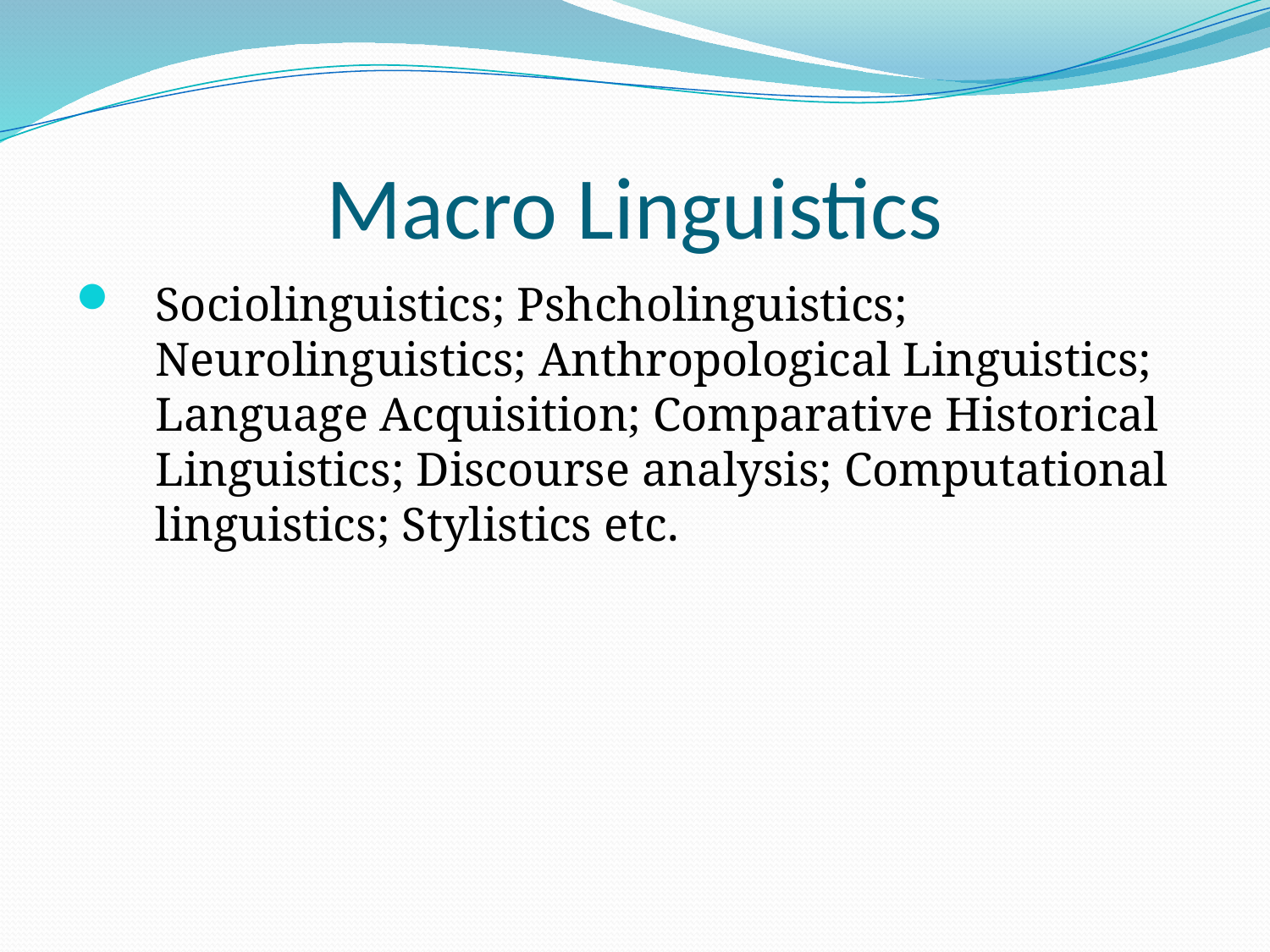

# Macro Linguistics
Sociolinguistics; Pshcholinguistics; Neurolinguistics; Anthropological Linguistics; Language Acquisition; Comparative Historical Linguistics; Discourse analysis; Computational linguistics; Stylistics etc.